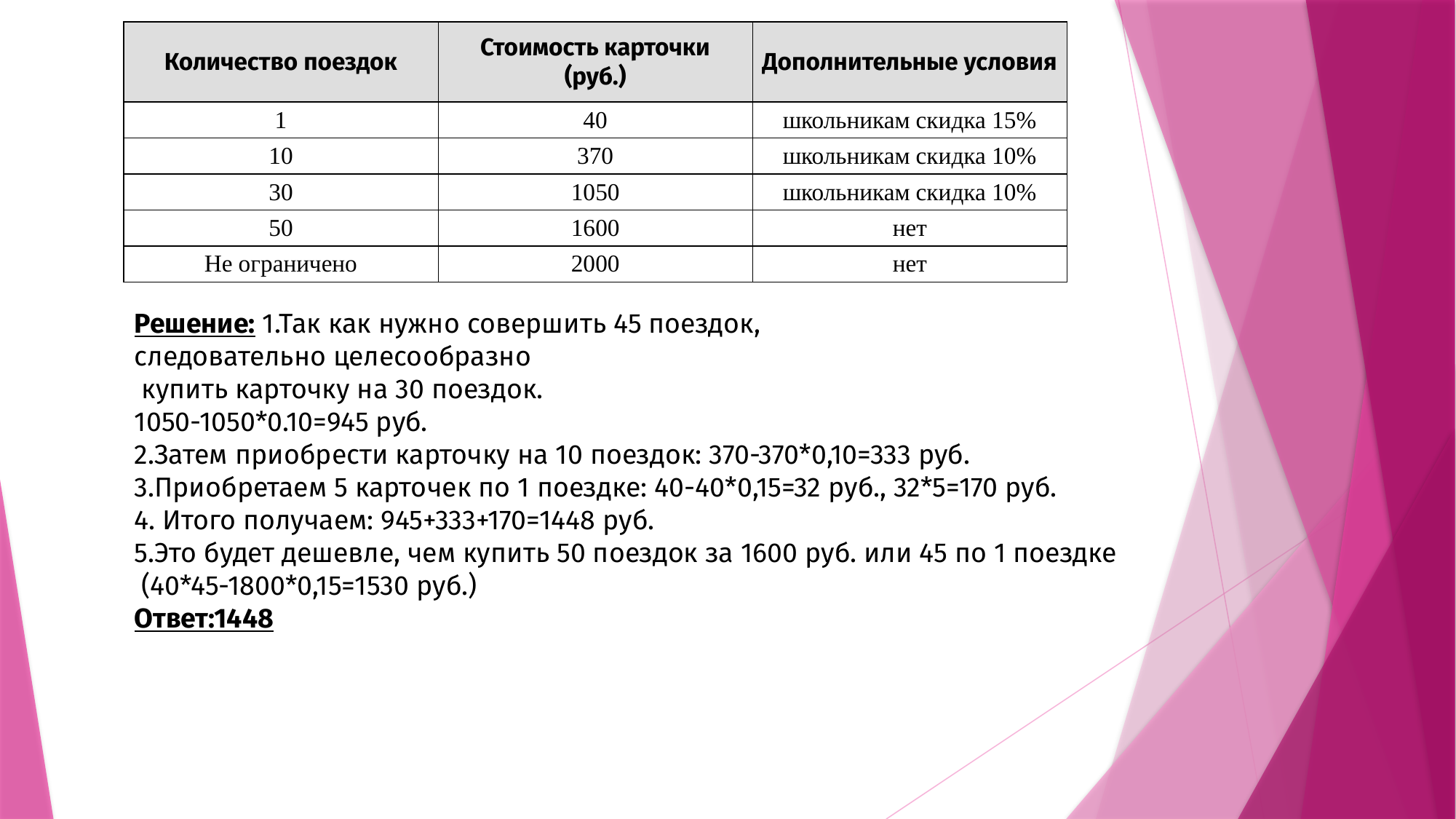

| Количество поездок | Стоимость карточки (руб.) | Дополнительные условия |
| --- | --- | --- |
| 1 | 40 | школьникам скидка 15% |
| 10 | 370 | школьникам скидка 10% |
| 30 | 1050 | школьникам скидка 10% |
| 50 | 1600 | нет |
| Не ограничено | 2000 | нет |
Решение: 1.Так как нужно совершить 45 поездок,
следовательно целесообразно
 купить карточку на 30 поездок.
1050-1050*0.10=945 руб.
2.Затем приобрести карточку на 10 поездок: 370-370*0,10=333 руб.
3.Приобретаем 5 карточек по 1 поездке: 40-40*0,15=32 руб., 32*5=170 руб.
4. Итого получаем: 945+333+170=1448 руб.
5.Это будет дешевле, чем купить 50 поездок за 1600 руб. или 45 по 1 поездке
 (40*45-1800*0,15=1530 руб.)
Ответ:1448